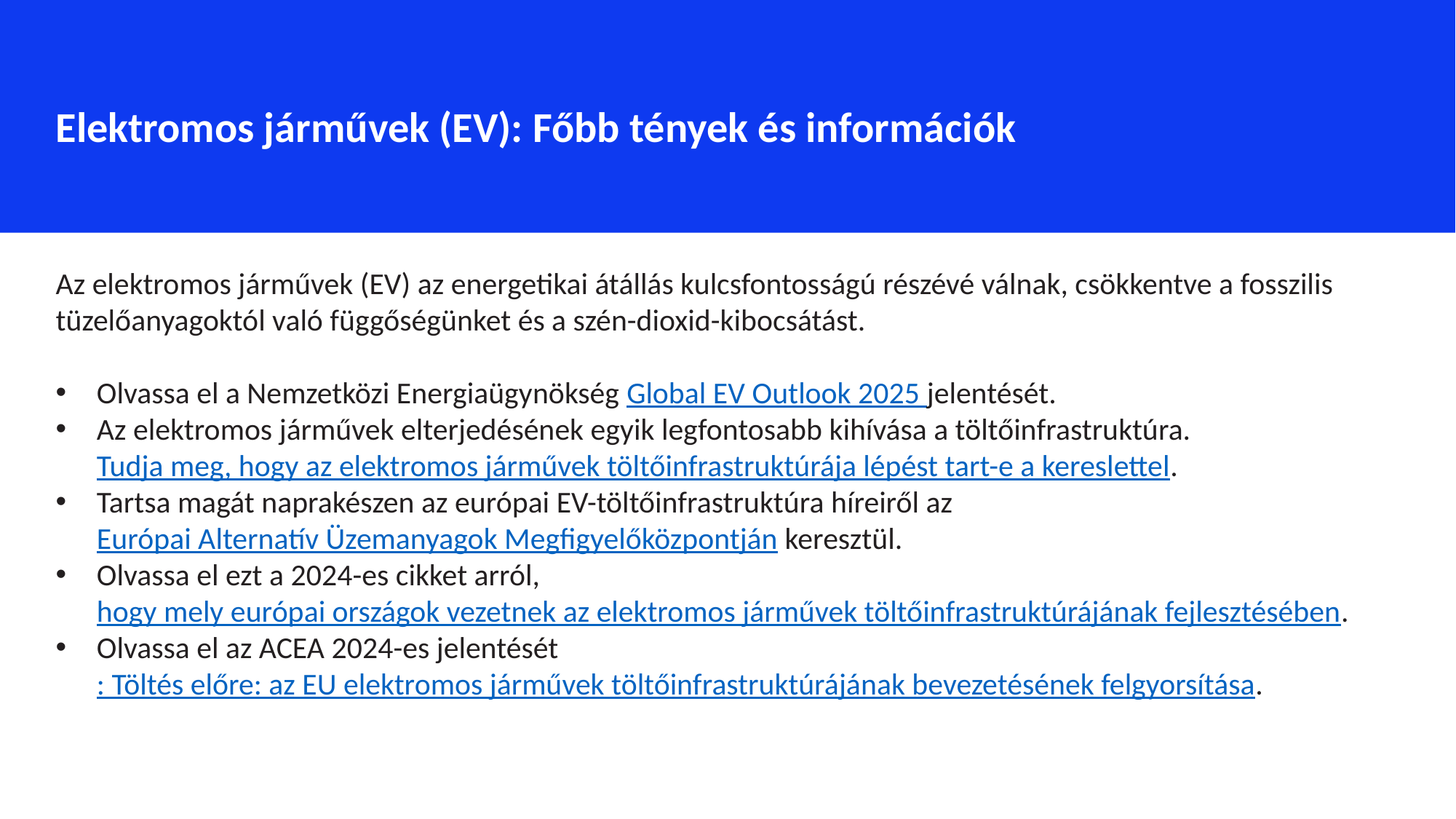

Elektromos járművek (EV): Főbb tények és információk

Az elektromos járművek (EV) az energetikai átállás kulcsfontosságú részévé válnak, csökkentve a fosszilis tüzelőanyagoktól való függőségünket és a szén-dioxid-kibocsátást.

Olvassa el a Nemzetközi Energiaügynökség Global EV Outlook 2025 jelentését.
Az elektromos járművek elterjedésének egyik legfontosabb kihívása a töltőinfrastruktúra. Tudja meg, hogy az elektromos járművek töltőinfrastruktúrája lépést tart-e a kereslettel.
Tartsa magát naprakészen az európai EV-töltőinfrastruktúra híreiről az Európai Alternatív Üzemanyagok Megfigyelőközpontján keresztül.
Olvassa el ezt a 2024-es cikket arról, hogy mely európai országok vezetnek az elektromos járművek töltőinfrastruktúrájának fejlesztésében.
Olvassa el az ACEA 2024-es jelentését: Töltés előre: az EU elektromos járművek töltőinfrastruktúrájának bevezetésének felgyorsítása.